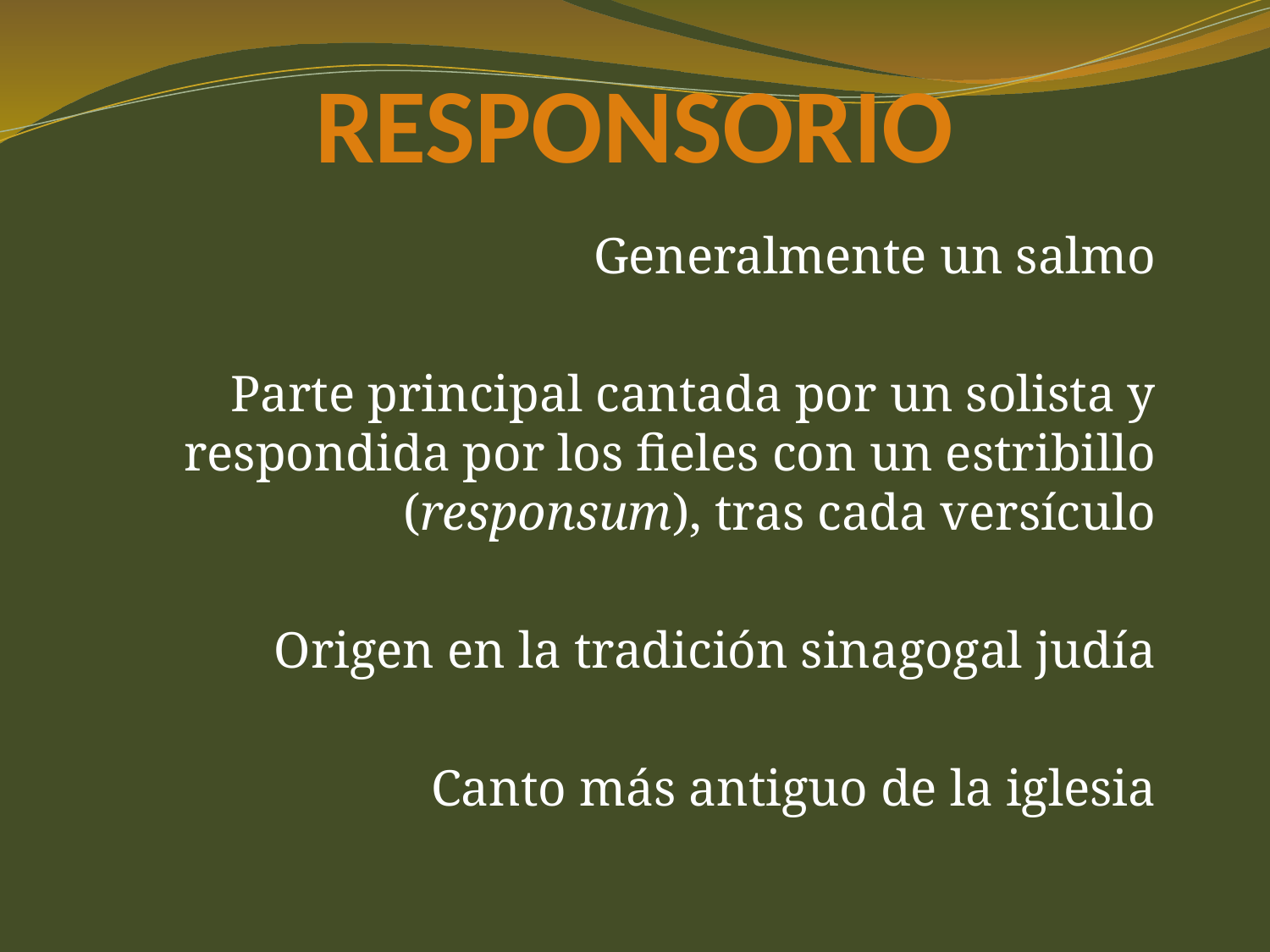

# RESPONSORIO
Generalmente un salmo

Parte principal cantada por un solista y respondida por los fieles con un estribillo (responsum), tras cada versículo

Origen en la tradición sinagogal judía

Canto más antiguo de la iglesia